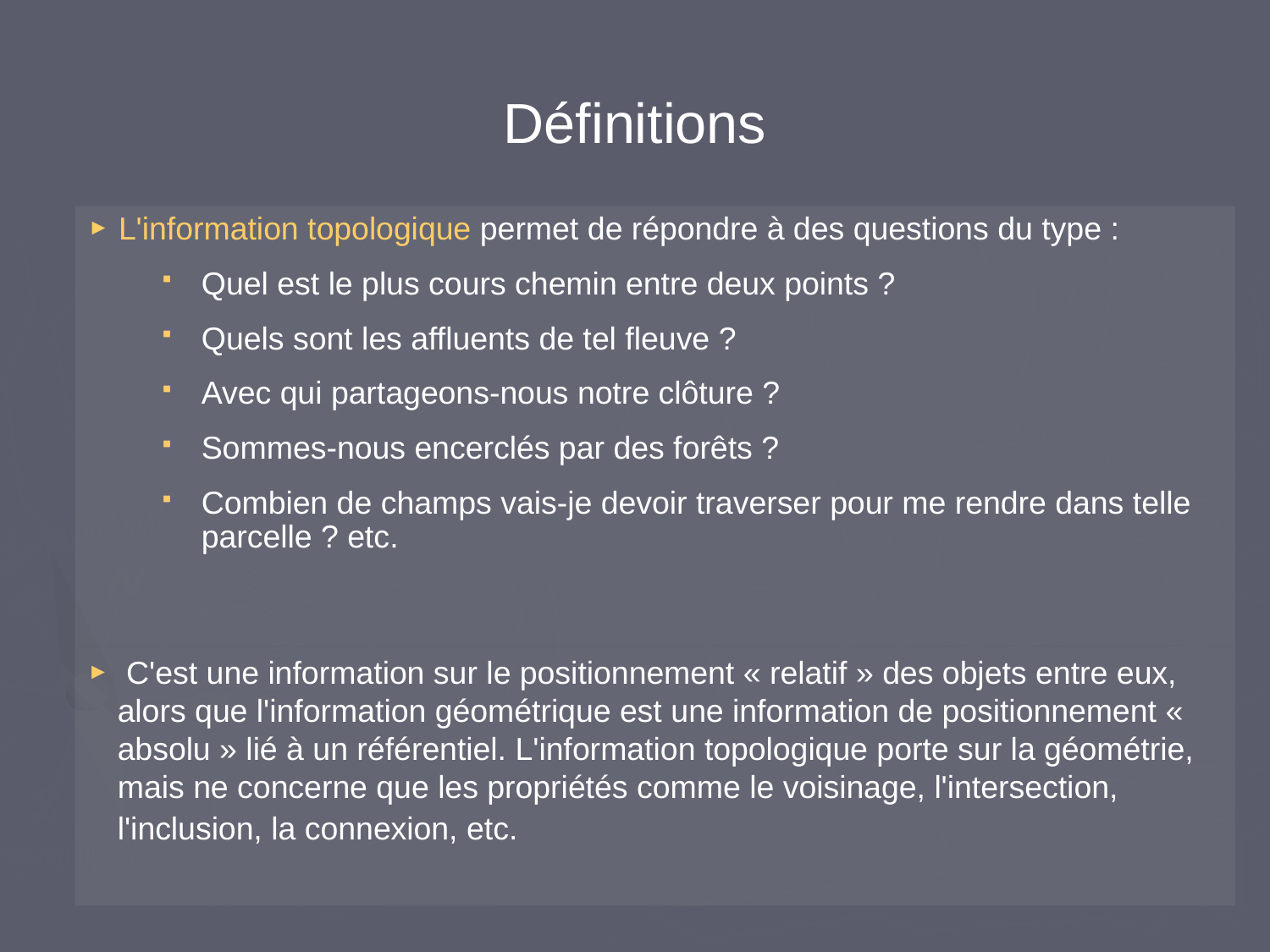

# Définitions
 L'information topologique permet de répondre à des questions du type :
Quel est le plus cours chemin entre deux points ?
Quels sont les affluents de tel fleuve ?
Avec qui partageons-nous notre clôture ?
Sommes-nous encerclés par des forêts ?
Combien de champs vais-je devoir traverser pour me rendre dans telle parcelle ? etc.
 C'est une information sur le positionnement « relatif » des objets entre eux, alors que l'information géométrique est une information de positionnement « absolu » lié à un référentiel. L'information topologique porte sur la géométrie, mais ne concerne que les propriétés comme le voisinage, l'intersection, l'inclusion, la connexion, etc.